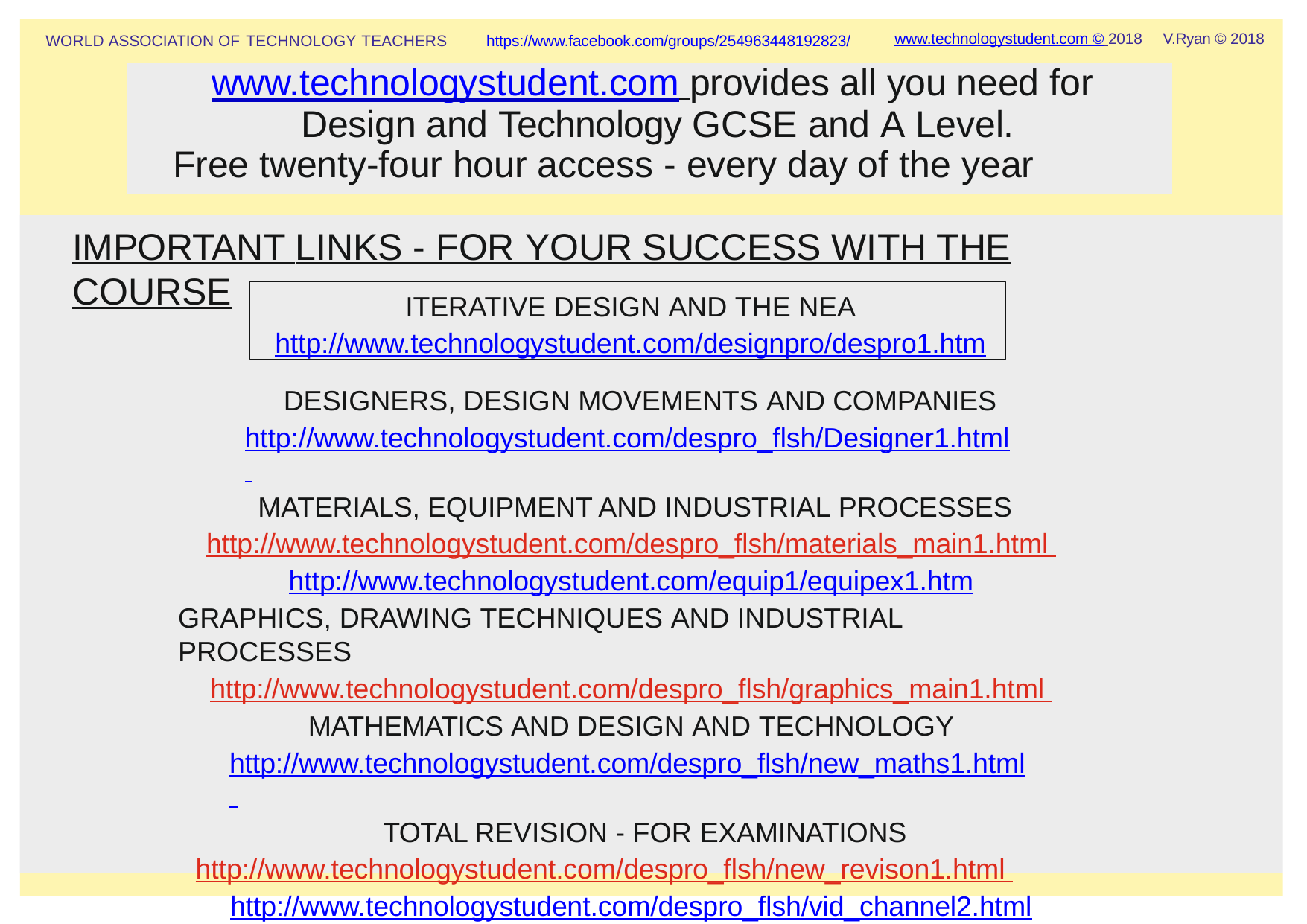

www.technologystudent.com © 2018	V.Ryan © 2018
WORLD ASSOCIATION OF TECHNOLOGY TEACHERS	https://www.facebook.com/groups/254963448192823/
www.technologystudent.com provides all you need for  Design and Technology GCSE and A Level.
Free twenty-four hour access - every day of the year
IMPORTANT LINKS - FOR YOUR SUCCESS WITH THE COURSE

ITERATIVE DESIGN AND THE NEA
http://www.technologystudent.com/designpro/despro1.htm
DESIGNERS, DESIGN MOVEMENTS AND COMPANIES
http://www.technologystudent.com/despro_ﬂsh/Designer1.html  MATERIALS, EQUIPMENT AND INDUSTRIAL PROCESSES
http://www.technologystudent.com/despro_ﬂsh/materials_main1.html  http://www.technologystudent.com/equip1/equipex1.htm
GRAPHICS, DRAWING TECHNIQUES AND INDUSTRIAL PROCESSES
http://www.technologystudent.com/despro_ﬂsh/graphics_main1.html  MATHEMATICS AND DESIGN AND TECHNOLOGY
http://www.technologystudent.com/despro_ﬂsh/new_maths1.html  TOTAL REVISION - FOR EXAMINATIONS
http://www.technologystudent.com/despro_ﬂsh/new_revison1.html  http://www.technologystudent.com/despro_ﬂsh/vid_channel2.html